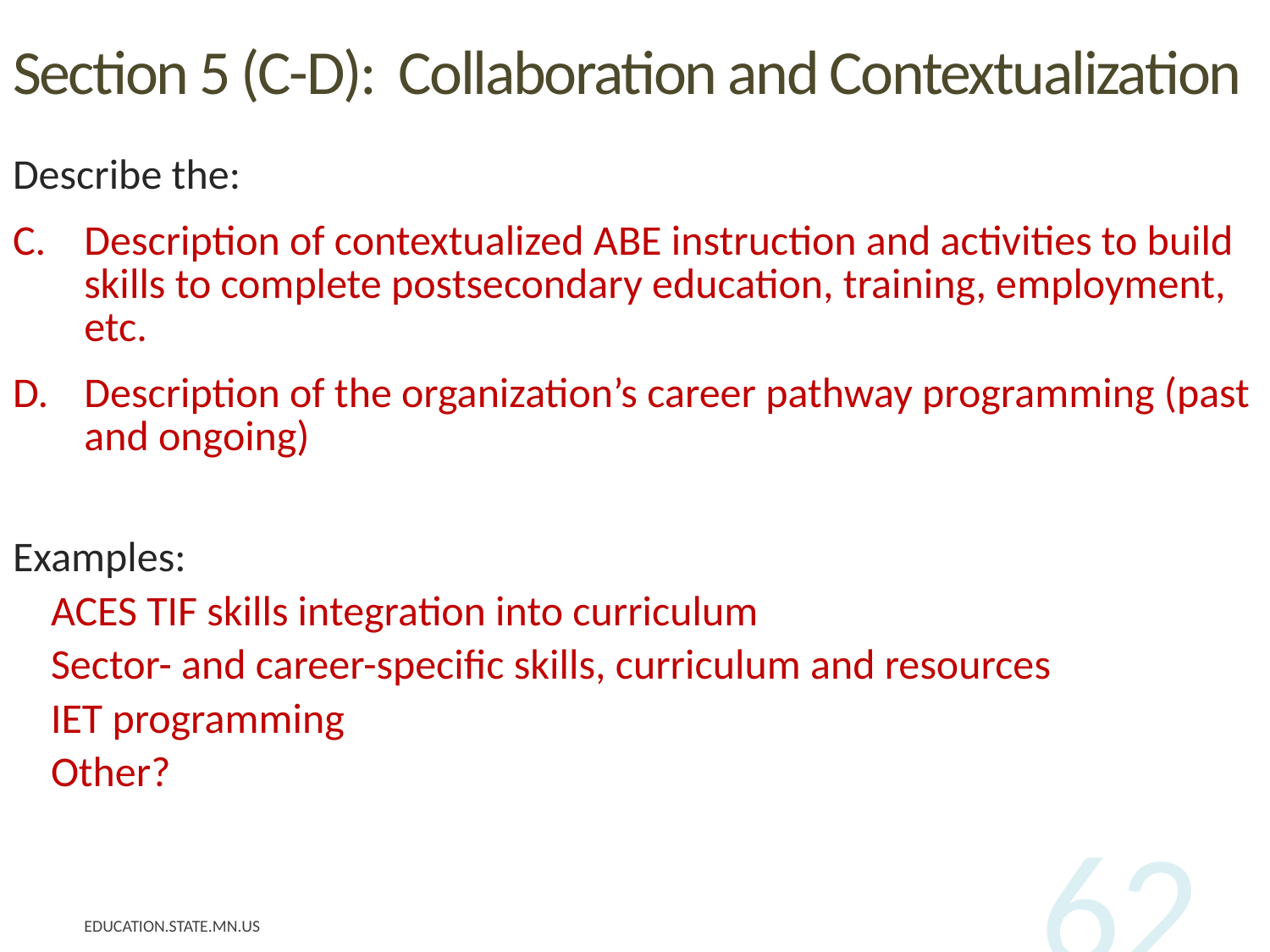

# Section 5 (C-D):  Collaboration and Contextualization
Describe the:
Description of contextualized ABE instruction and activities to build skills to complete postsecondary education, training, employment, etc.
Description of the organization’s career pathway programming (past and ongoing)

Examples:
ACES TIF skills integration into curriculum
Sector- and career-specific skills, curriculum and resources
IET programming
Other?

education.state.mn.us
62